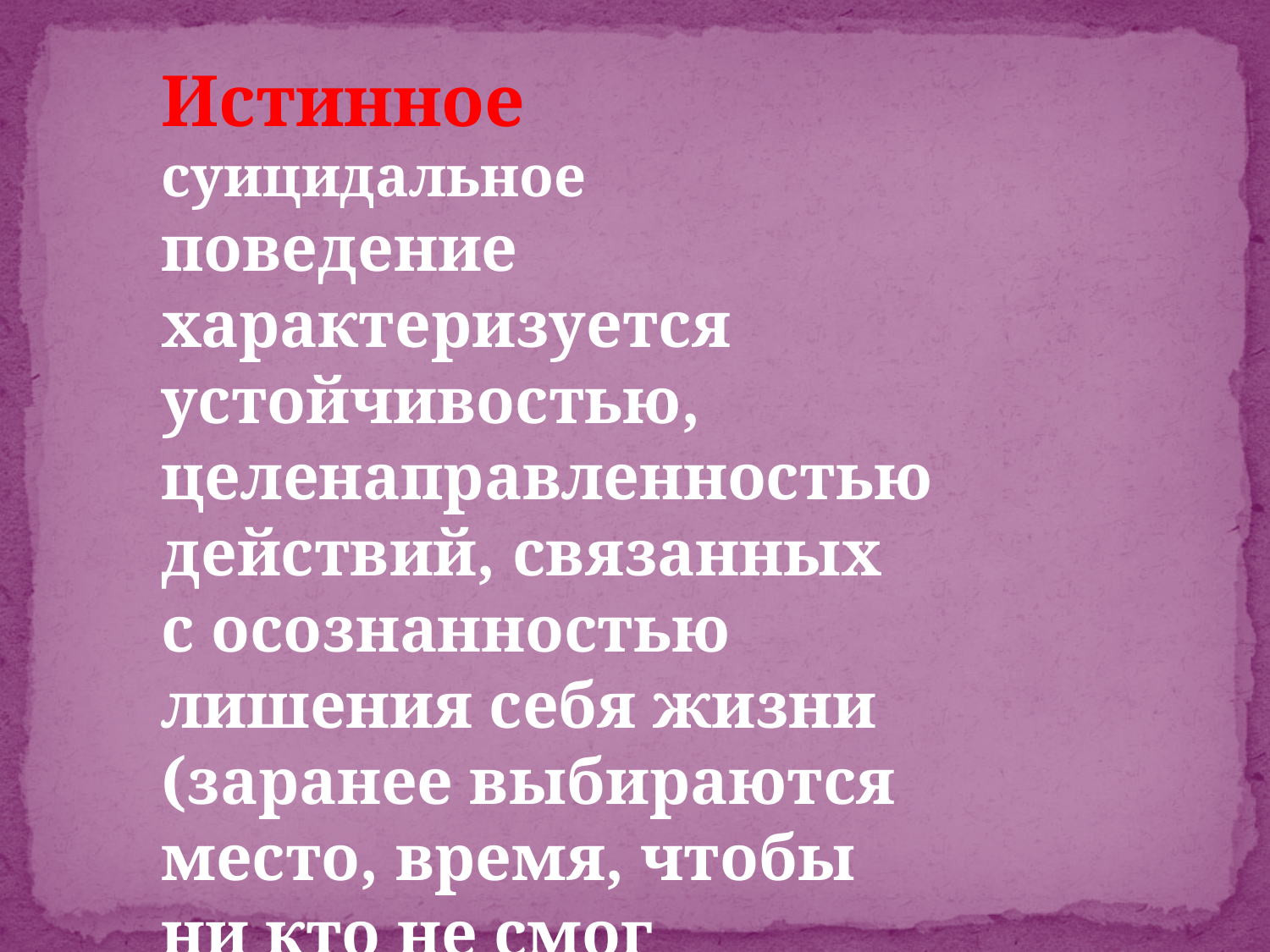

Истинное суицидальное поведение характеризуется
устойчивостью, целенаправленностью действий, связанных
с осознанностью лишения себя жизни (заранее выбираются
место, время, чтобы ни кто не смог помешать.